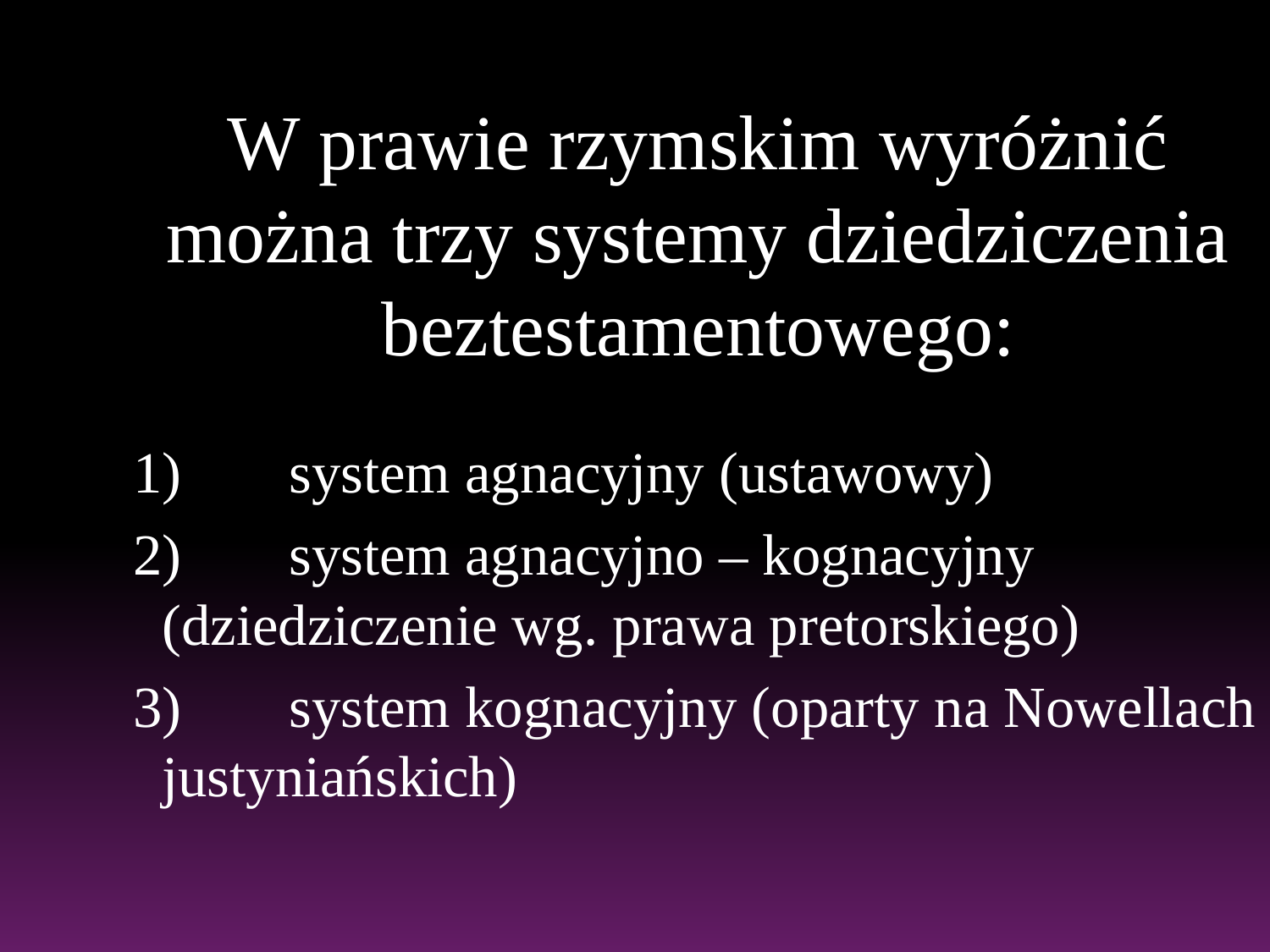

W prawie rzymskim wyróżnić można trzy systemy dziedziczenia beztestamentowego:

1)	system agnacyjny (ustawowy)
2)	system agnacyjno – kognacyjny
(dziedziczenie wg. prawa pretorskiego)
3)	system kognacyjny (oparty na Nowellach justyniańskich)